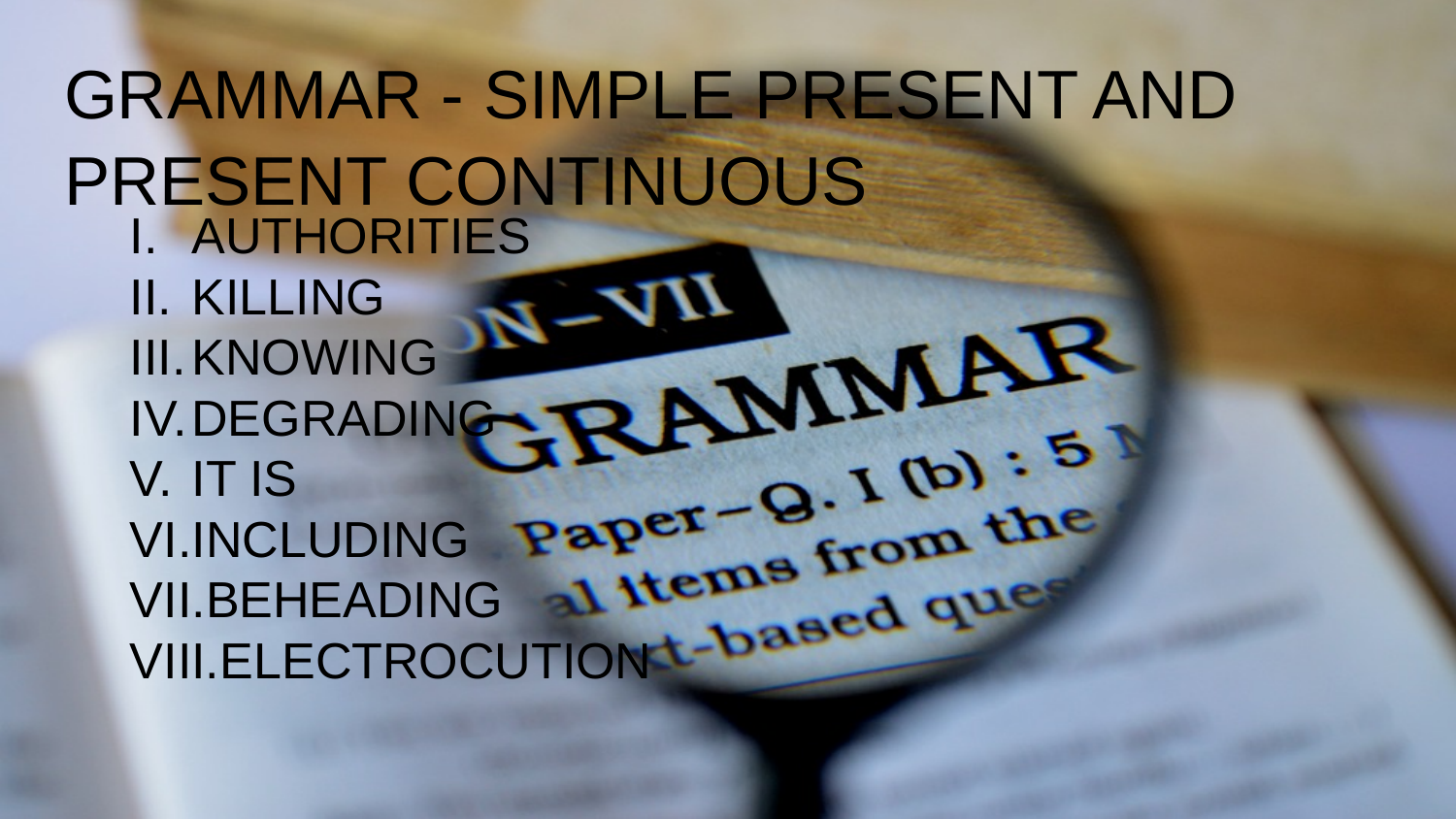

# GRAMMAR - SIMPLE PRESENT AND PRESENT CONTINUOUS
AUTHORITIES
KILLING
KNOWING
DEGRADING
IT IS
INCLUDING
BEHEADING
ELECTROCUTION